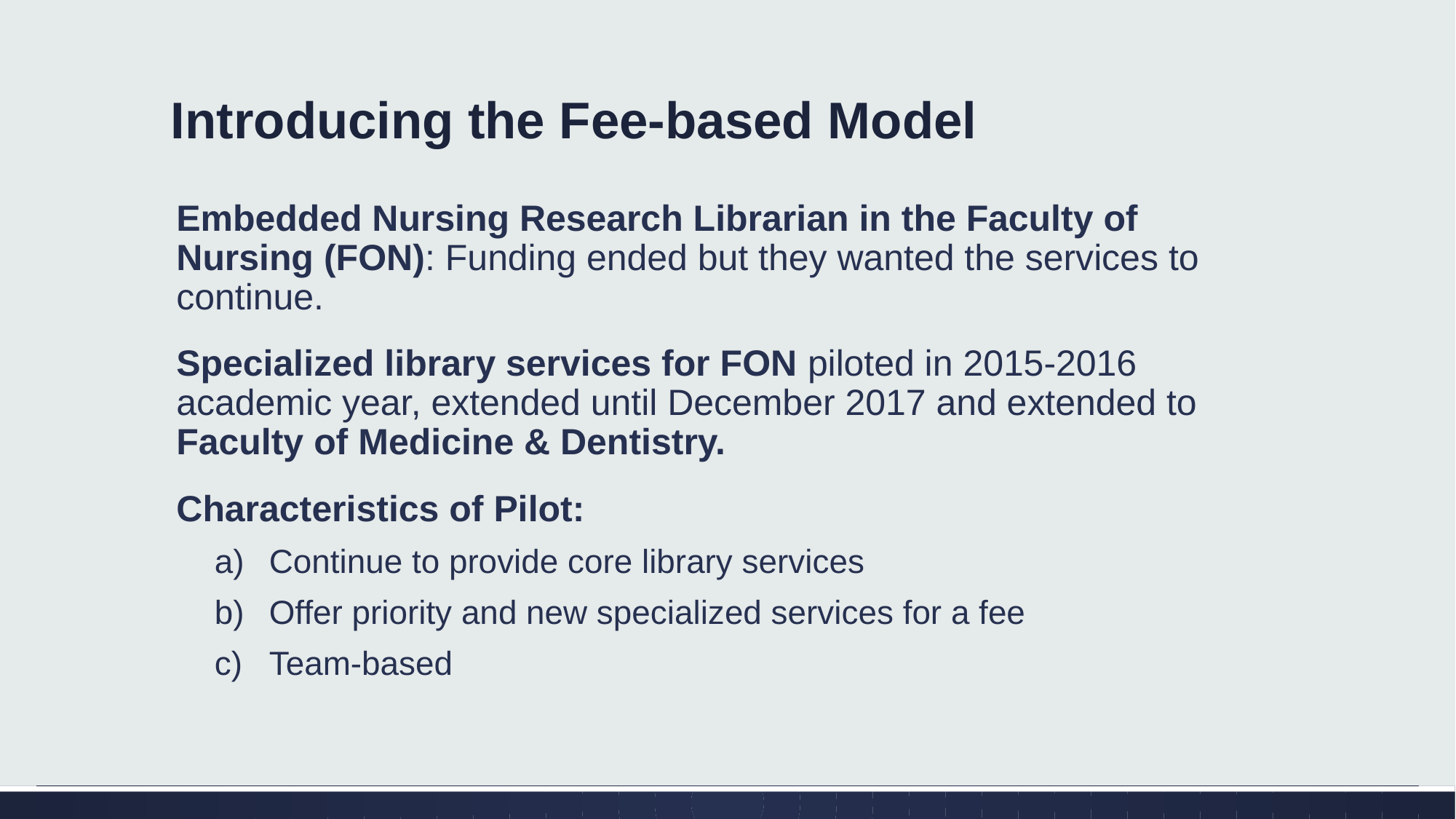

# Introducing the Fee-based Model
Embedded Nursing Research Librarian in the Faculty of Nursing (FON): Funding ended but they wanted the services to continue.
Specialized library services for FON piloted in 2015-2016 academic year, extended until December 2017 and extended to Faculty of Medicine & Dentistry.
Characteristics of Pilot:
Continue to provide core library services
Offer priority and new specialized services for a fee
Team-based